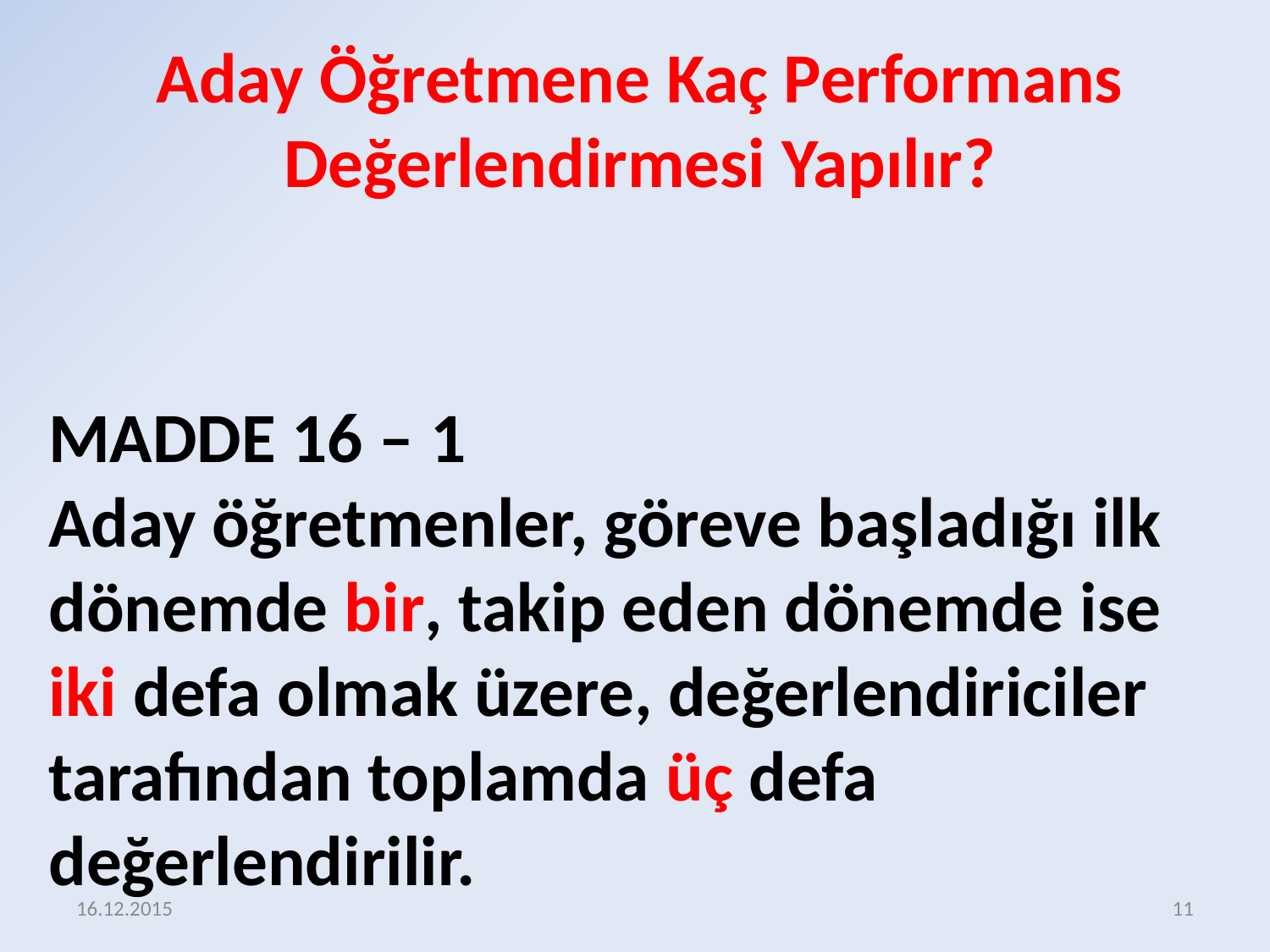

Aday Öğretmene Kaç Performans Değerlendirmesi Yapılır?
MADDE 16 – 1
Aday öğretmenler, göreve başladığı ilk dönemde bir, takip eden dönemde ise iki defa olmak üzere, değerlendiriciler tarafından toplamda üç defa değerlendirilir.
16.12.2015
11